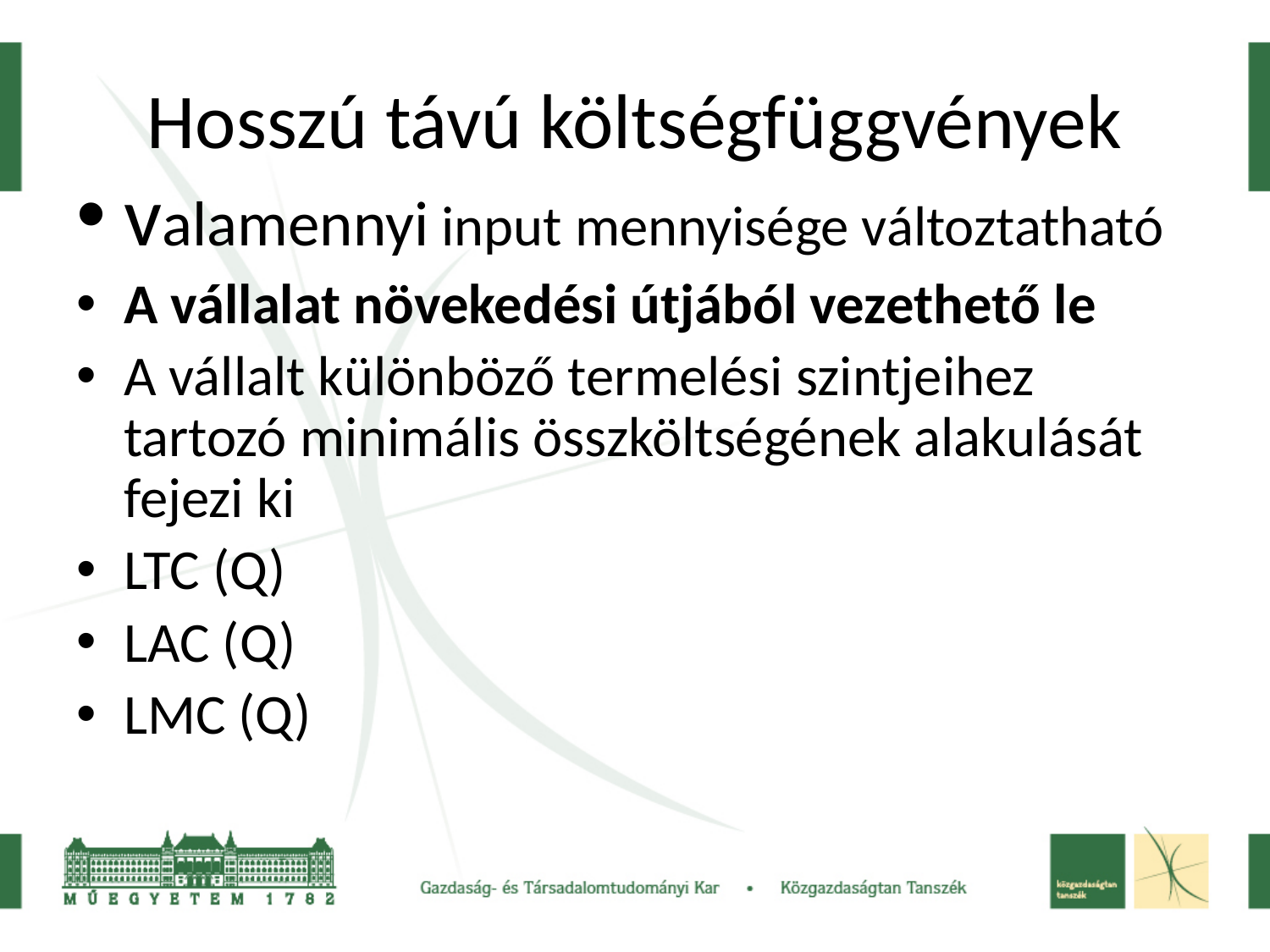

# Hosszú távú költségfüggvények
valamennyi input mennyisége változtatható
A vállalat növekedési útjából vezethető le
A vállalt különböző termelési szintjeihez tartozó minimális összköltségének alakulását fejezi ki
LTC (Q)
LAC (Q)
LMC (Q)